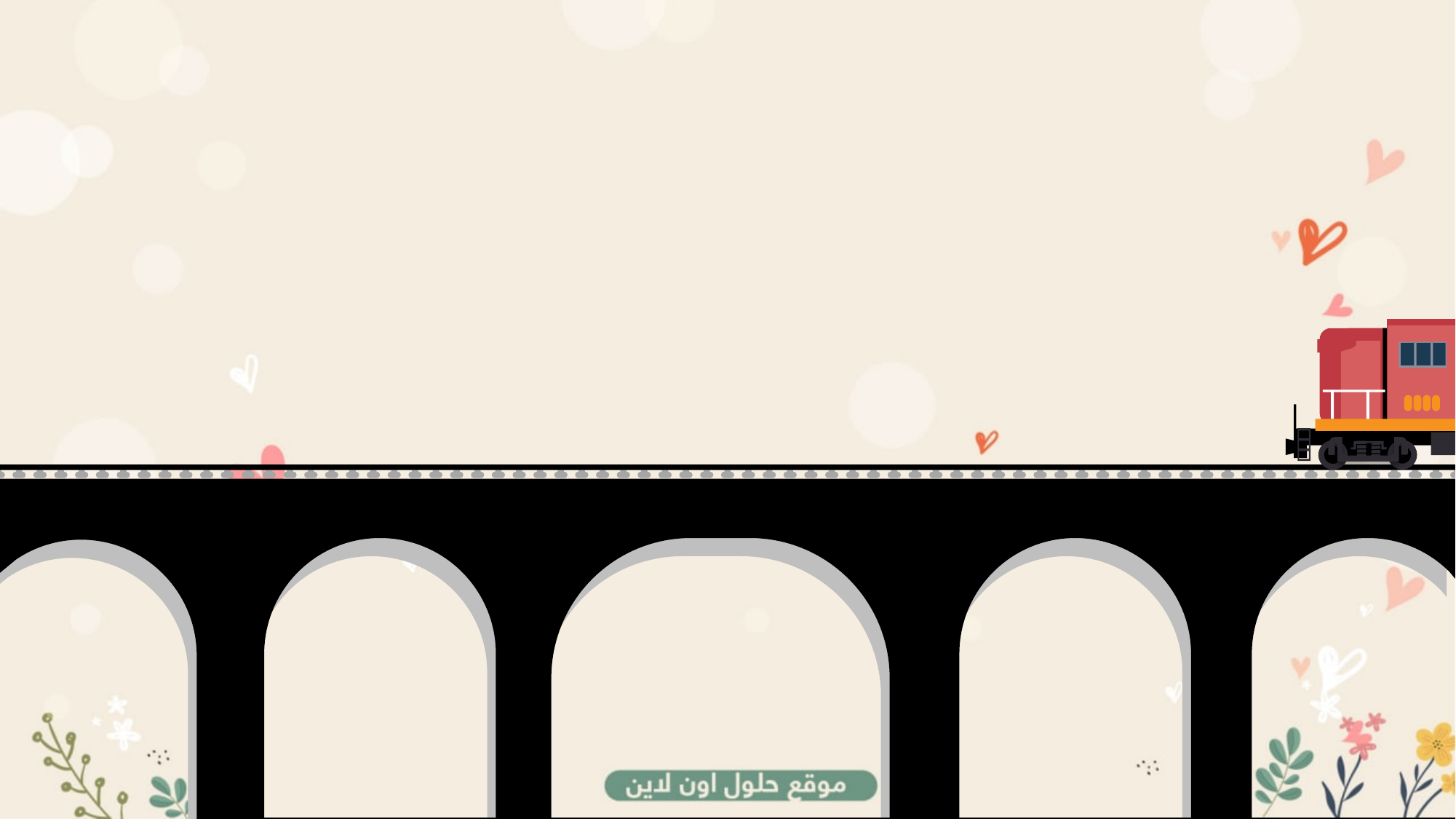

محمَّدٌ صلى الله عليه وسلم عبدُ اللهِ ورسولُهُ